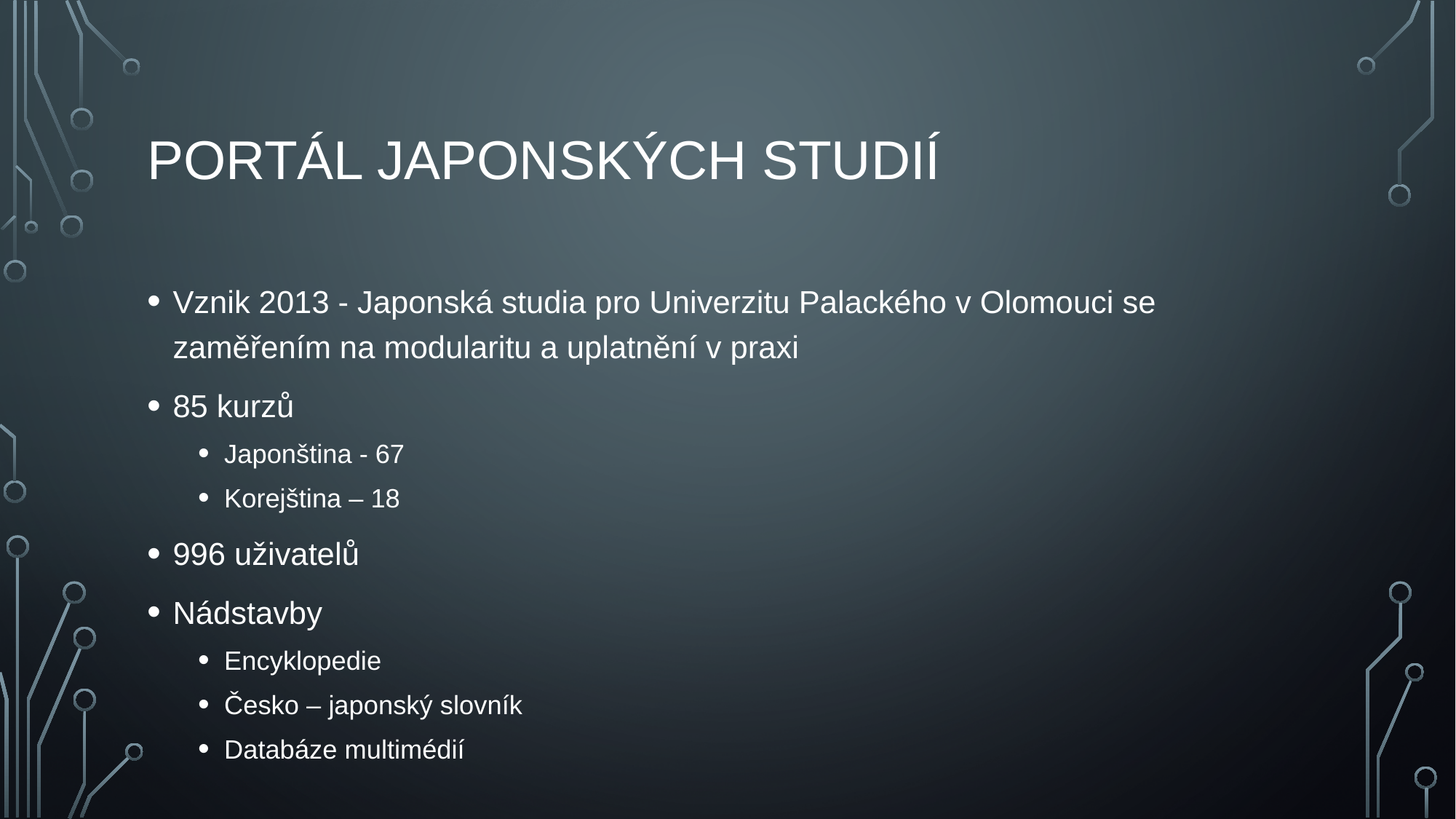

# Portál japonských studií
Vznik 2013 - Japonská studia pro Univerzitu Palackého v Olomouci se zaměřením na modularitu a uplatnění v praxi
85 kurzů
Japonština - 67
Korejština – 18
996 uživatelů
Nádstavby
Encyklopedie
Česko – japonský slovník
Databáze multimédií